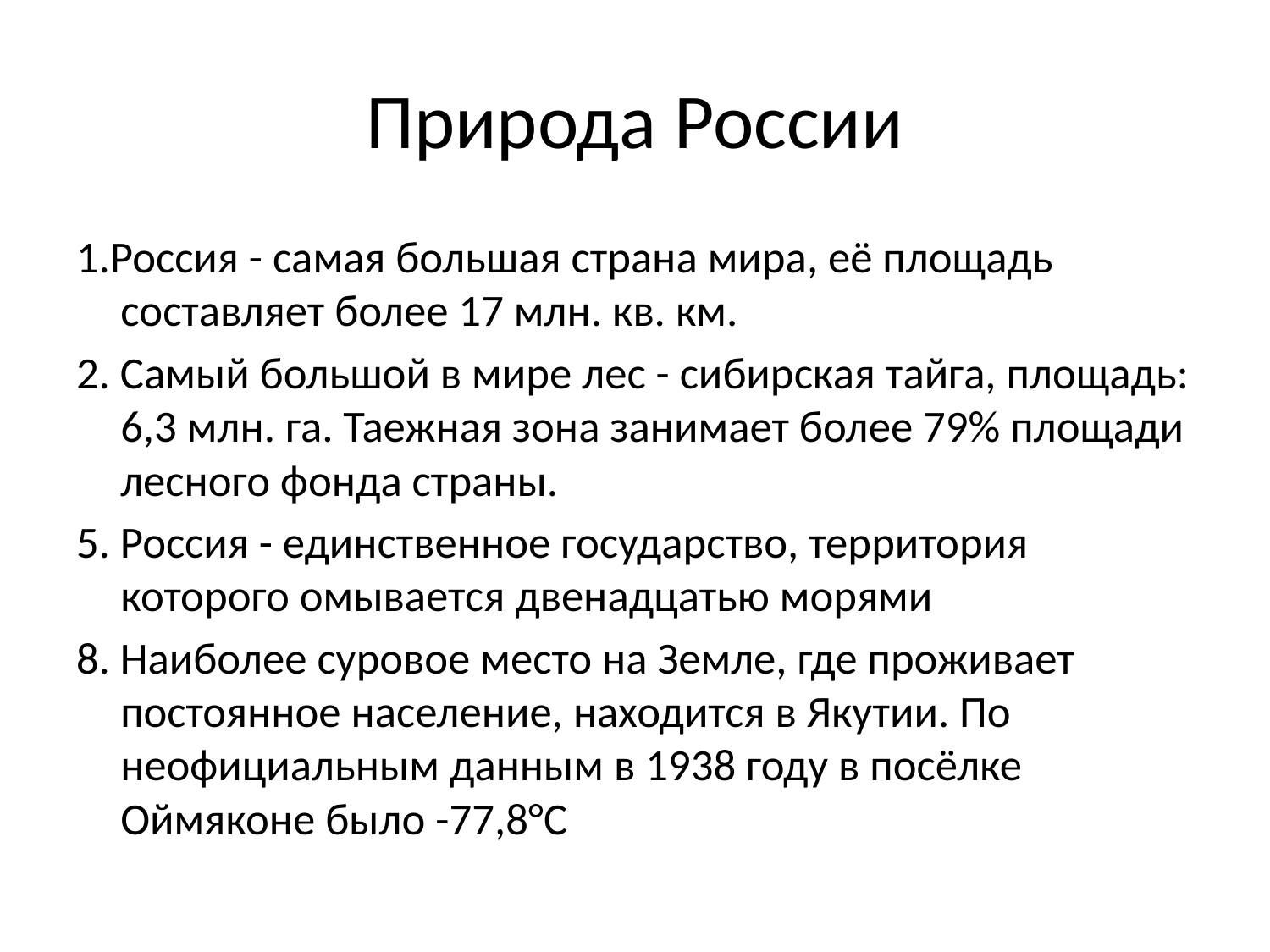

# Природа России
1.Россия - самая большая страна мира, её площадь составляет более 17 млн. кв. км.
2. Самый большой в мире лес - сибирская тайга, площадь: 6,3 млн. га. Таежная зона занимает более 79% площади лесного фонда страны.
5. Россия - единственное государство, территория которого омывается двенадцатью морями
8. Наиболее суровое место на Земле, где проживает постоянное население, находится в Якутии. По неофициальным данным в 1938 году в посёлке Оймяконе было -77,8°С